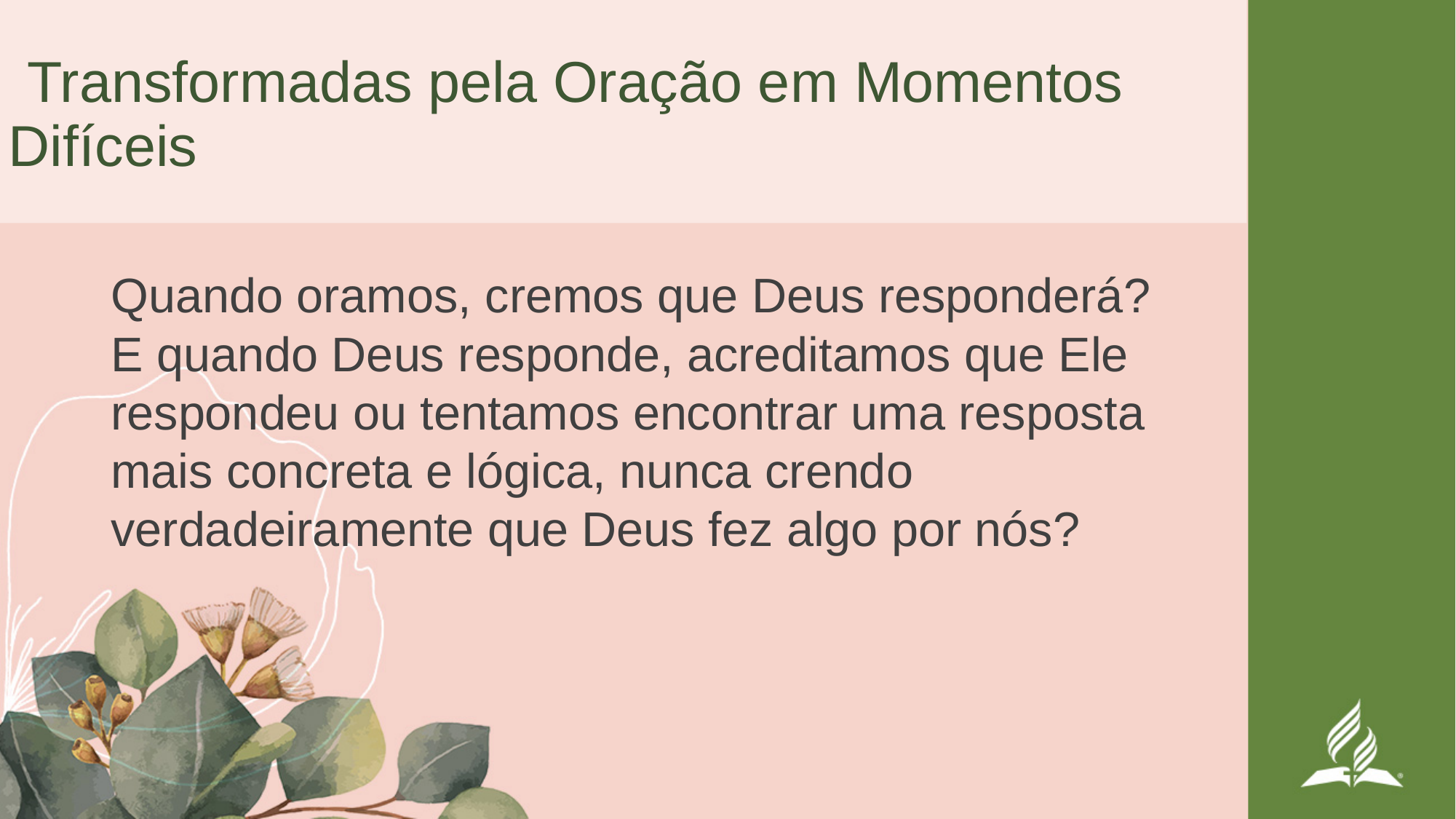

Transformadas pela Oração em Momentos Difíceis
Quando oramos, cremos que Deus responderá? E quando Deus responde, acreditamos que Ele respondeu ou tentamos encontrar uma resposta mais concreta e lógica, nunca crendo verdadeiramente que Deus fez algo por nós?